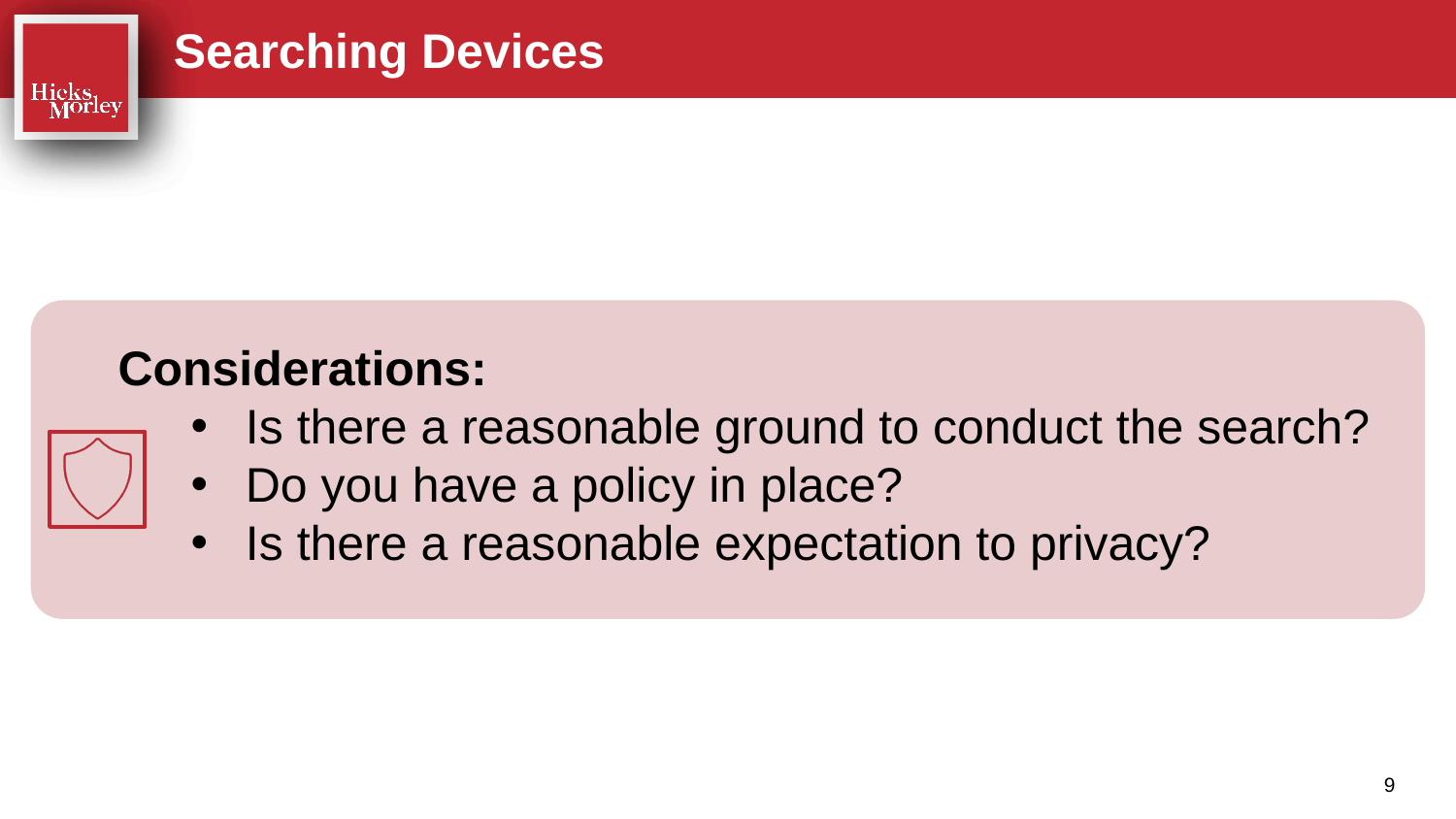

Searching Devices

Considerations:
Is there a reasonable ground to conduct the search?
Do you have a policy in place?
Is there a reasonable expectation to privacy?
9